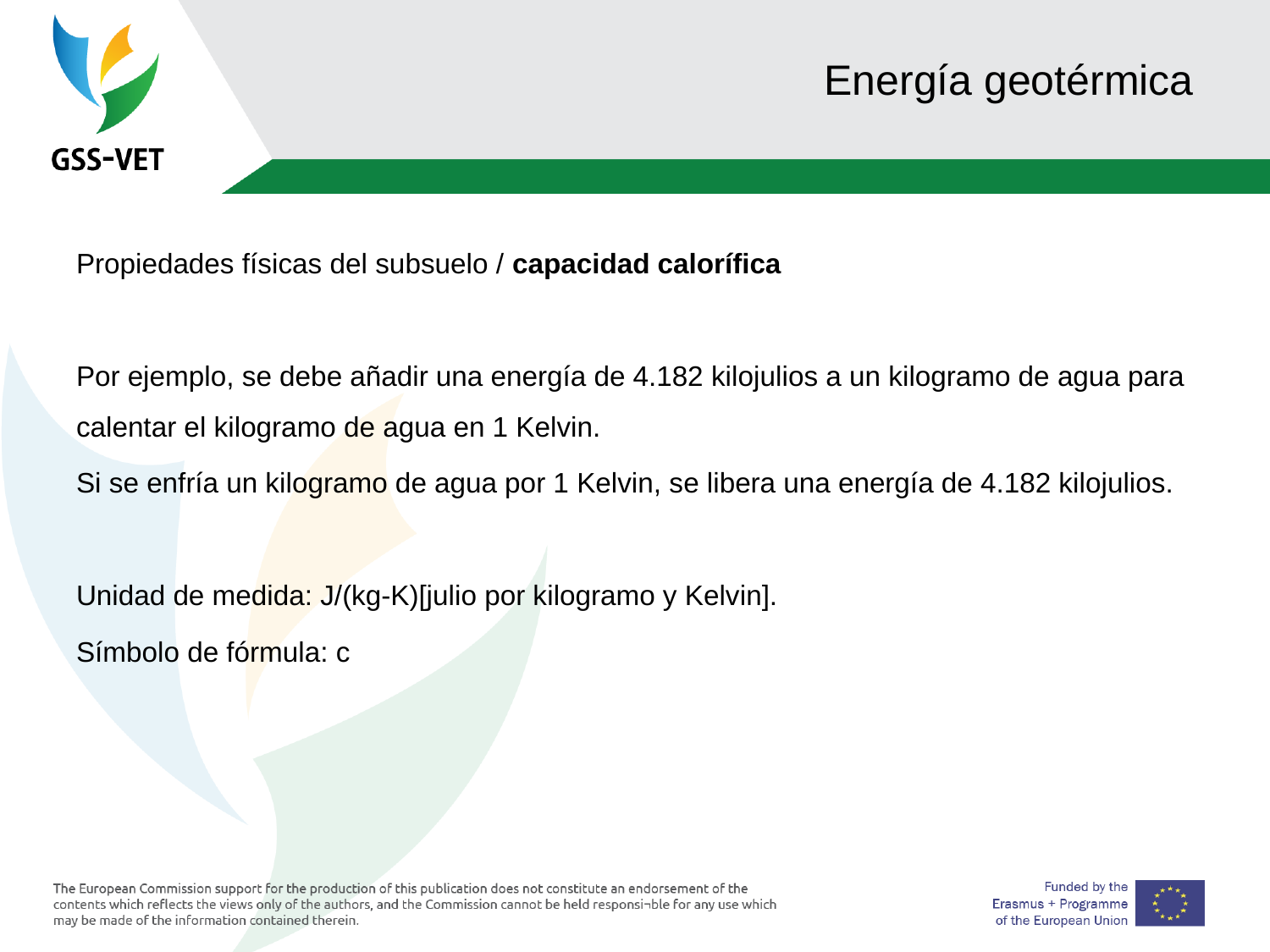

# Energía geotérmica
Propiedades físicas del subsuelo / capacidad calorífica

Por ejemplo, se debe añadir una energía de 4.182 kilojulios a un kilogramo de agua para calentar el kilogramo de agua en 1 Kelvin.
Si se enfría un kilogramo de agua por 1 Kelvin, se libera una energía de 4.182 kilojulios.

Unidad de medida: J/(kg-K)[julio por kilogramo y Kelvin].
Símbolo de fórmula: c